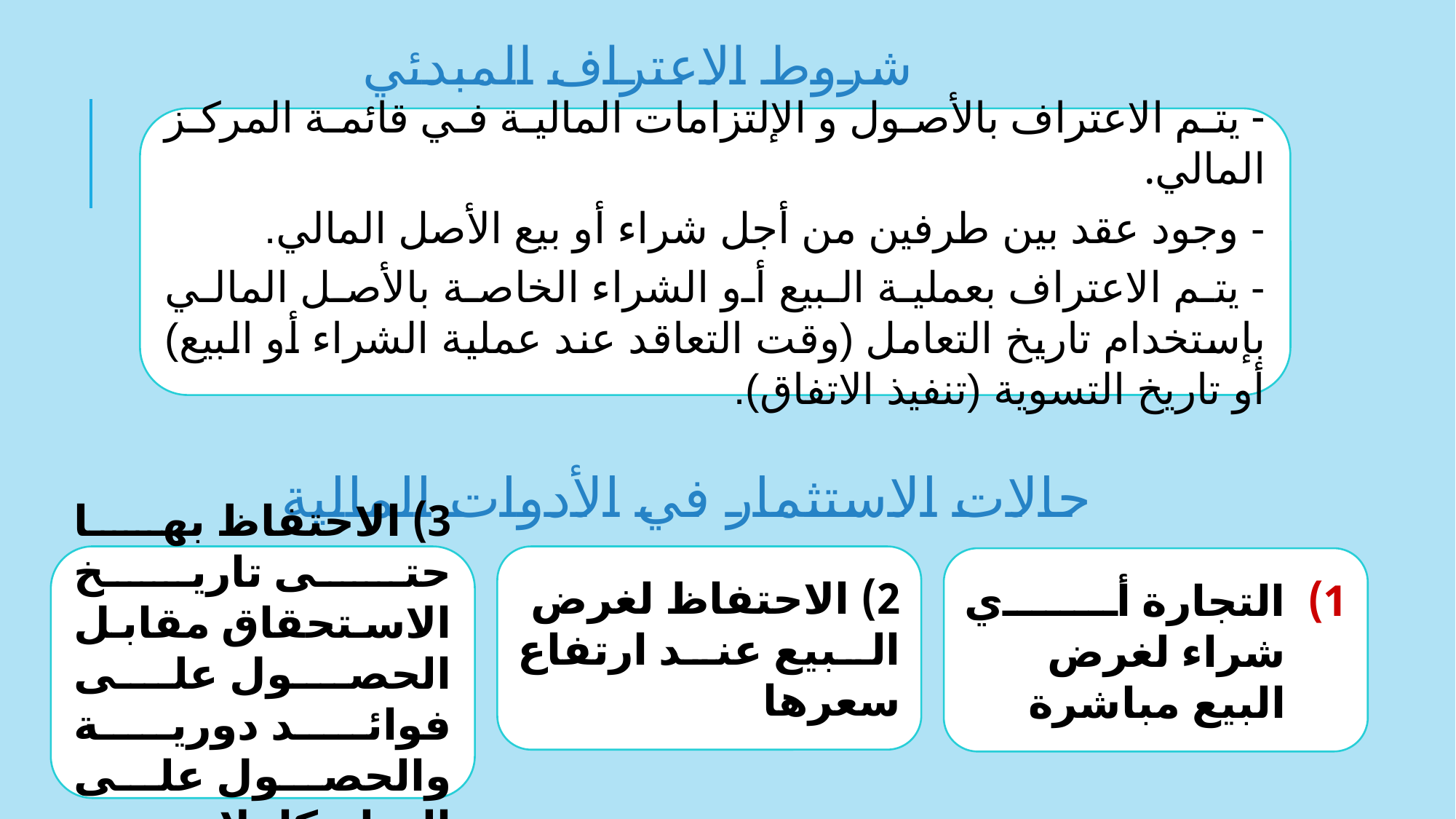

# شروط الاعتراف المبدئي
- يتم الاعتراف بالأصول و الإلتزامات المالية في قائمة المركز المالي.
- وجود عقد بين طرفين من أجل شراء أو بيع الأصل المالي.
- يتم الاعتراف بعملية البيع أو الشراء الخاصة بالأصل المالي بإستخدام تاريخ التعامل (وقت التعاقد عند عملية الشراء أو البيع) أو تاريخ التسوية (تنفيذ الاتفاق).
حالات الاستثمار في الأدوات المالية
2) الاحتفاظ لغرض البيع عند ارتفاع سعرها
3) الاحتفاظ بها حتى تاريخ الاستحقاق مقابل الحصول على فوائد دورية والحصول على المبلغ كاملا
التجارة أي شراء لغرض البيع مباشرة